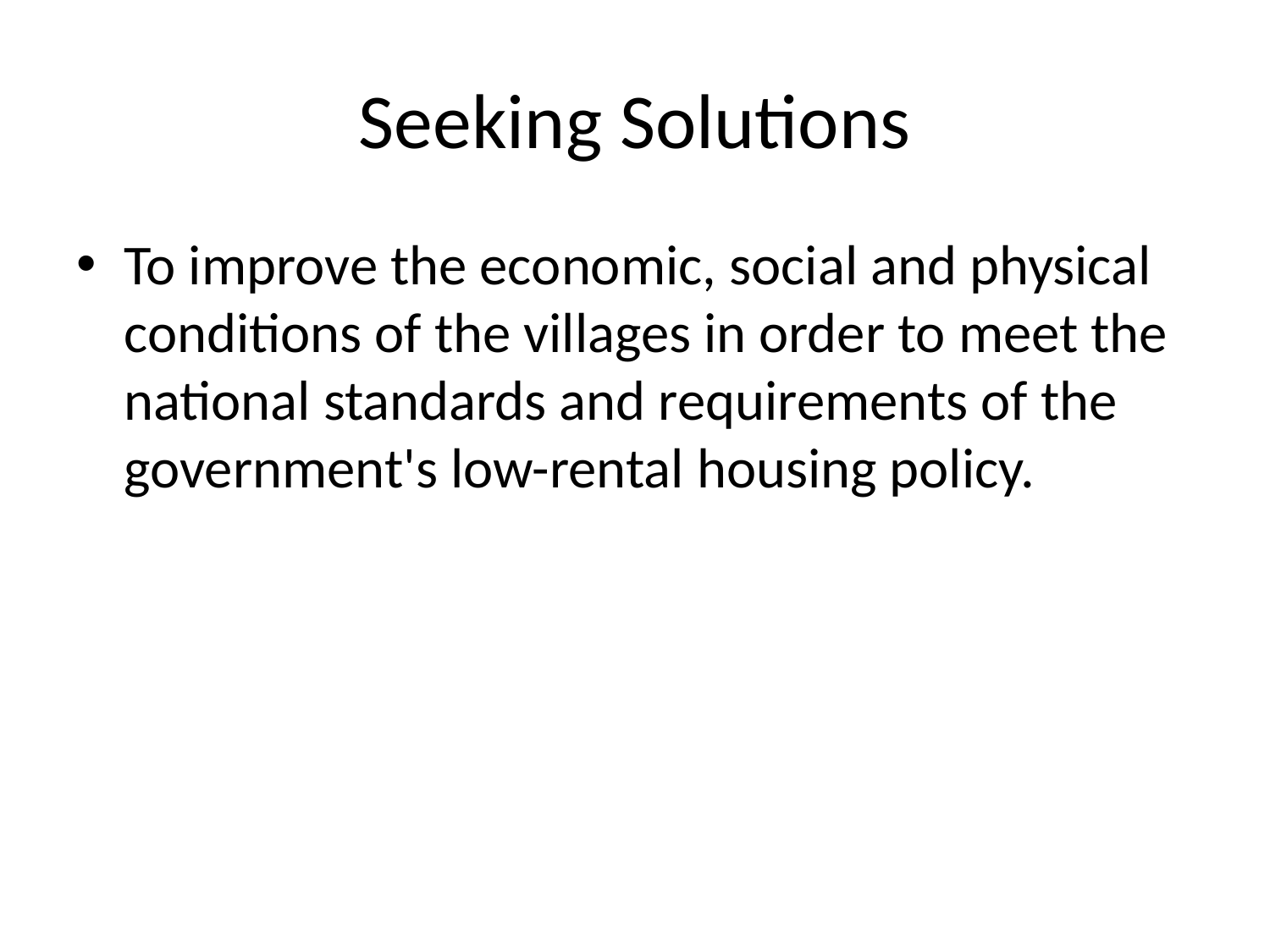

# Seeking Solutions
To improve the economic, social and physical conditions of the villages in order to meet the national standards and requirements of the government's low-rental housing policy.